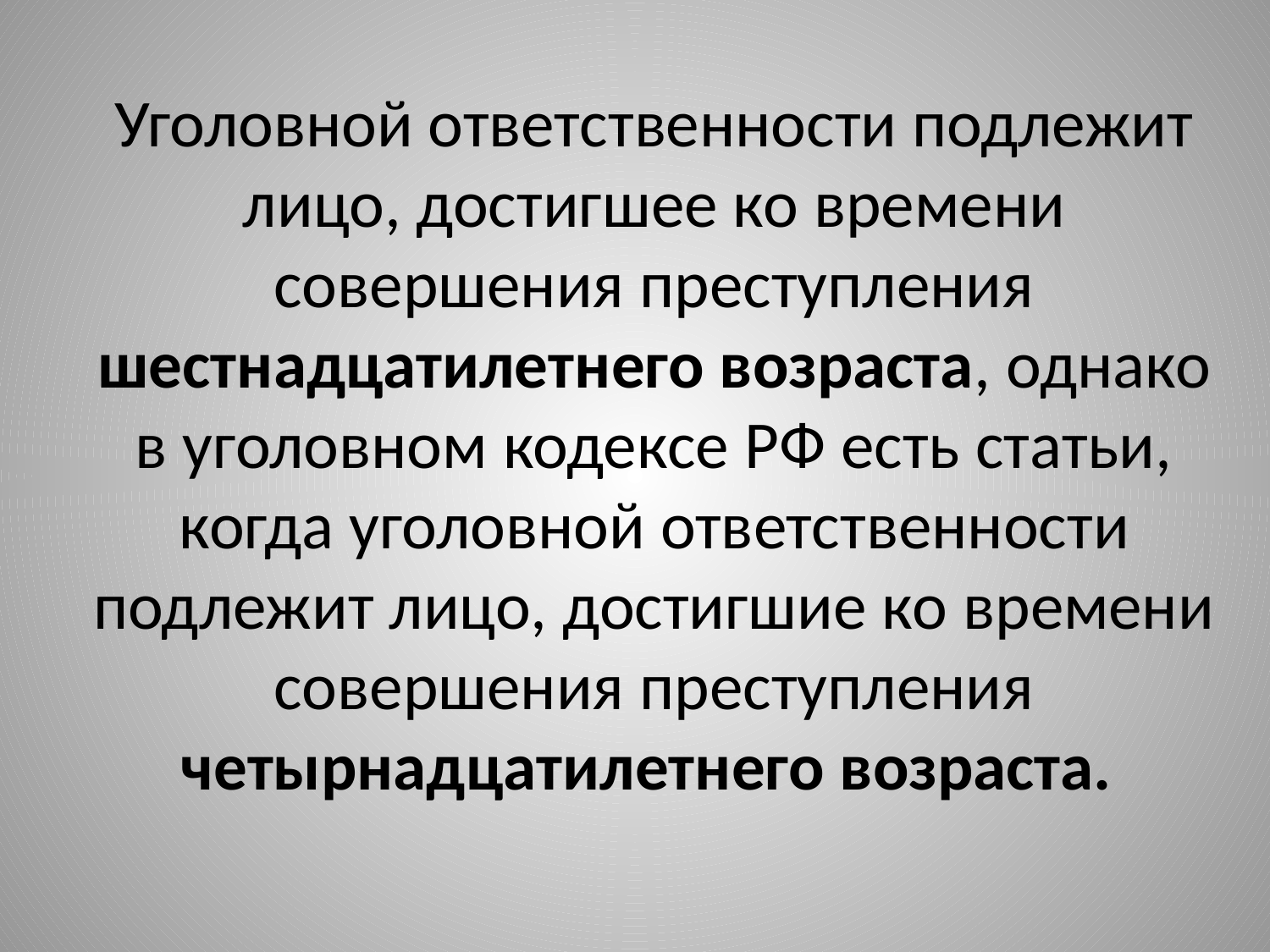

# Уголовной ответственности подлежит лицо, достигшее ко времени совершения преступления шестнадцатилетнего возраста, однако в уголовном кодексе РФ есть статьи, когда уголовной ответственности подлежит лицо, достигшие ко времени совершения преступления четырнадцатилетнего возраста.